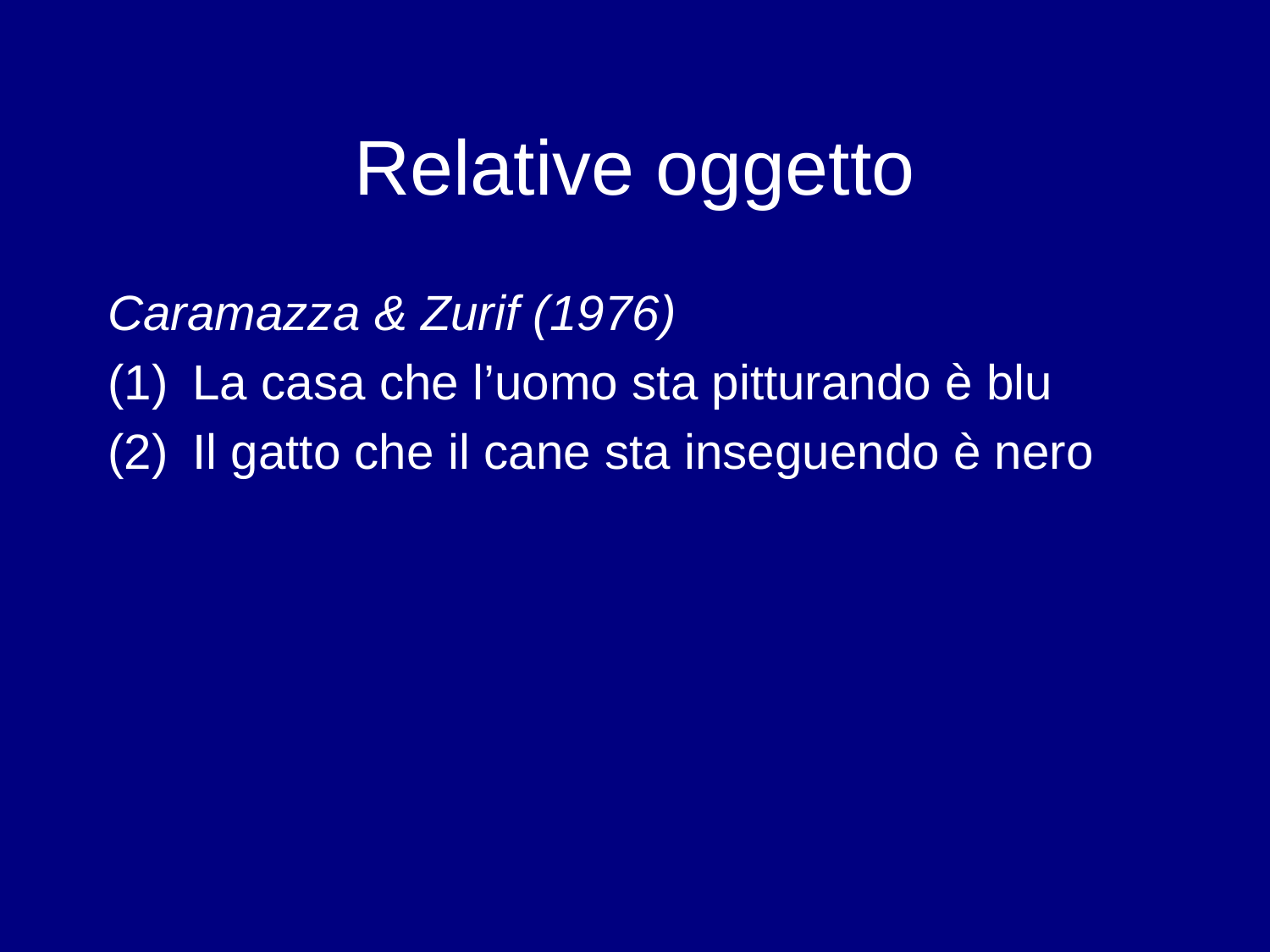

# Relative oggetto
Caramazza & Zurif (1976)
La casa che l’uomo sta pitturando è blu
Il gatto che il cane sta inseguendo è nero